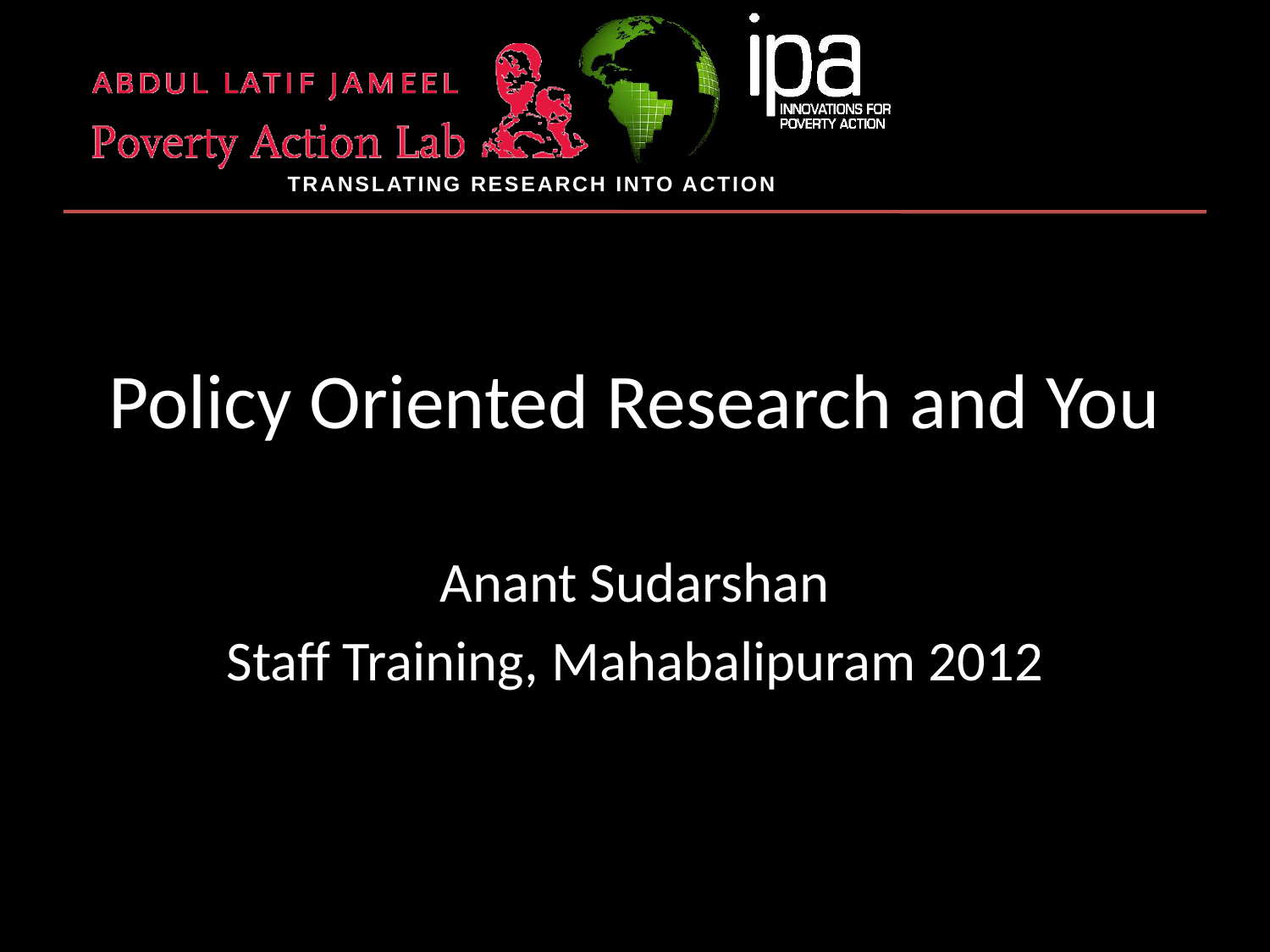

# Policy Oriented Research and You
Anant Sudarshan
Staff Training, Mahabalipuram 2012